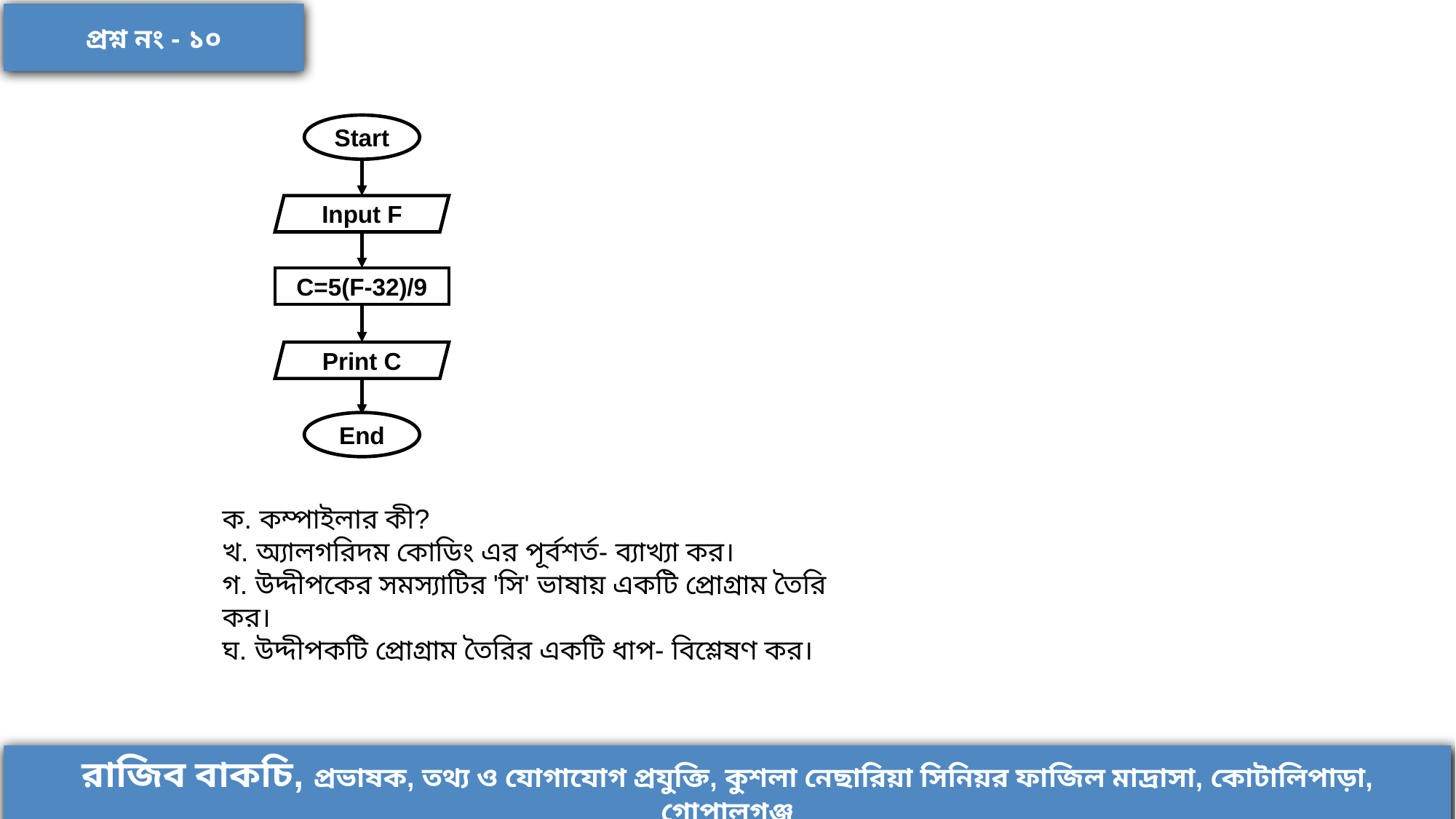

প্রশ্ন নং - ১০
Start
End
Input F
C=5(F-32)/9
Print C
ক. কম্পাইলার কী?
খ. অ্যালগরিদম কোডিং এর পূর্বশর্ত- ব্যাখ্যা কর।
গ. উদ্দীপকের সমস্যাটির 'সি' ভাষায় একটি প্রোগ্রাম তৈরি কর।
ঘ. উদ্দীপকটি প্রোগ্রাম তৈরির একটি ধাপ- বিশ্লেষণ কর।
রাজিব বাকচি, প্রভাষক, তথ্য ও যোগাযোগ প্রযুক্তি, কুশলা নেছারিয়া সিনিয়র ফাজিল মাদ্রাসা, কোটালিপাড়া, গোপালগঞ্জ